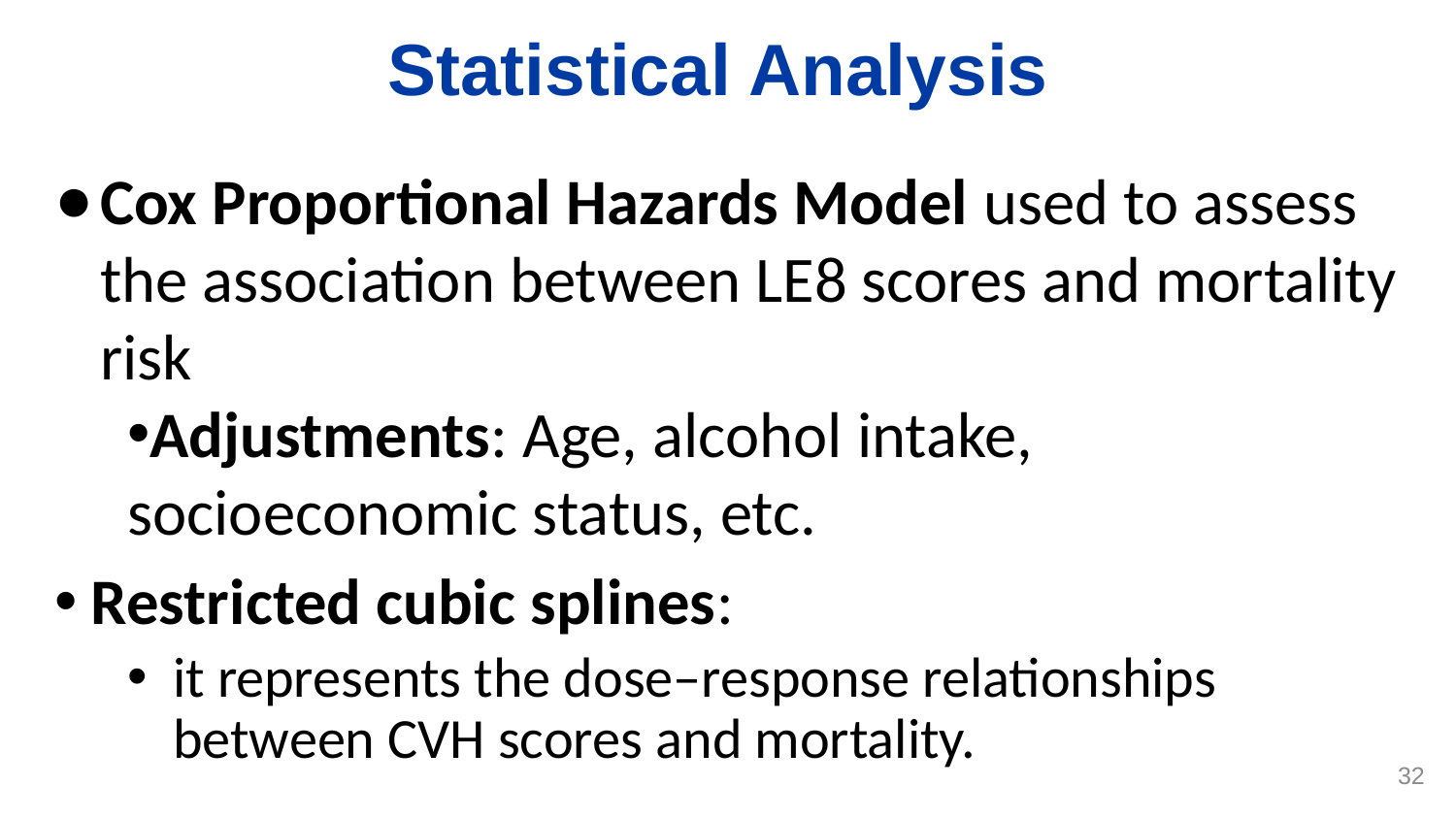

# Statistical Analysis
Cox Proportional Hazards Model used to assess the association between LE8 scores and mortality risk
Adjustments: Age, alcohol intake, socioeconomic status, etc.
Restricted cubic splines:
it represents the dose–response relationships between CVH scores and mortality.

32